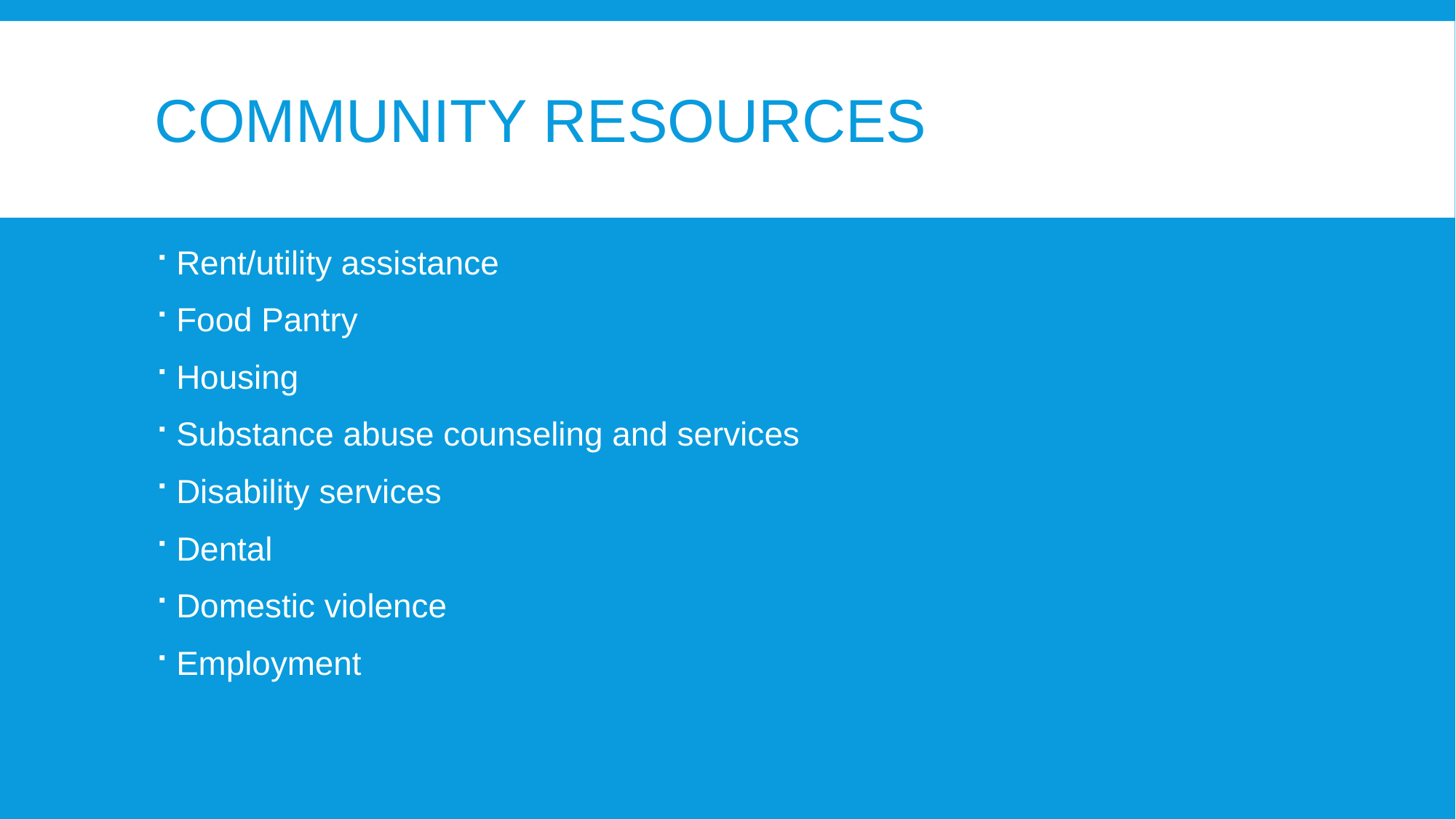

# Community Resources
Rent/utility assistance
Food Pantry
Housing
Substance abuse counseling and services
Disability services
Dental
Domestic violence
Employment